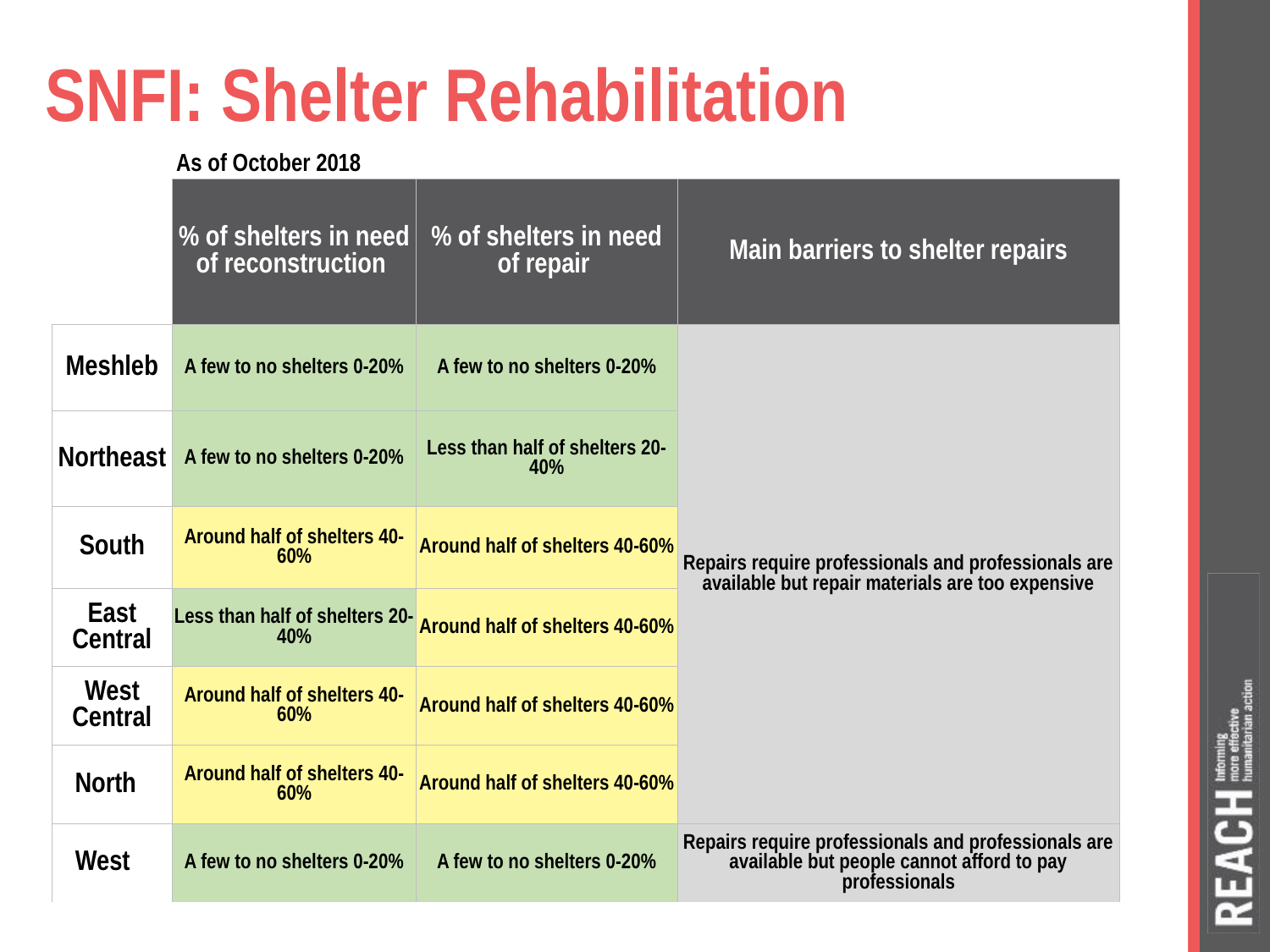

# SNFI: Shelter Rehabilitation
As of October 2018
|  | % of shelters in need of reconstruction | % of shelters in need of repair | Main barriers to shelter repairs |
| --- | --- | --- | --- |
| Meshleb | A few to no shelters 0-20% | A few to no shelters 0-20% | Repairs require professionals and professionals are available but repair materials are too expensive |
| Northeast | A few to no shelters 0-20% | Less than half of shelters 20-40% |  |
| South | Around half of shelters 40-60% | Around half of shelters 40-60% |  |
| East Central | Less than half of shelters 20-40% | Around half of shelters 40-60% |  |
| West Central | Around half of shelters 40-60% | Around half of shelters 40-60% |  |
| North | Around half of shelters 40-60% | Around half of shelters 40-60% |  |
| West | A few to no shelters 0-20% | A few to no shelters 0-20% | Repairs require professionals and professionals are available but people cannot afford to pay professionals |